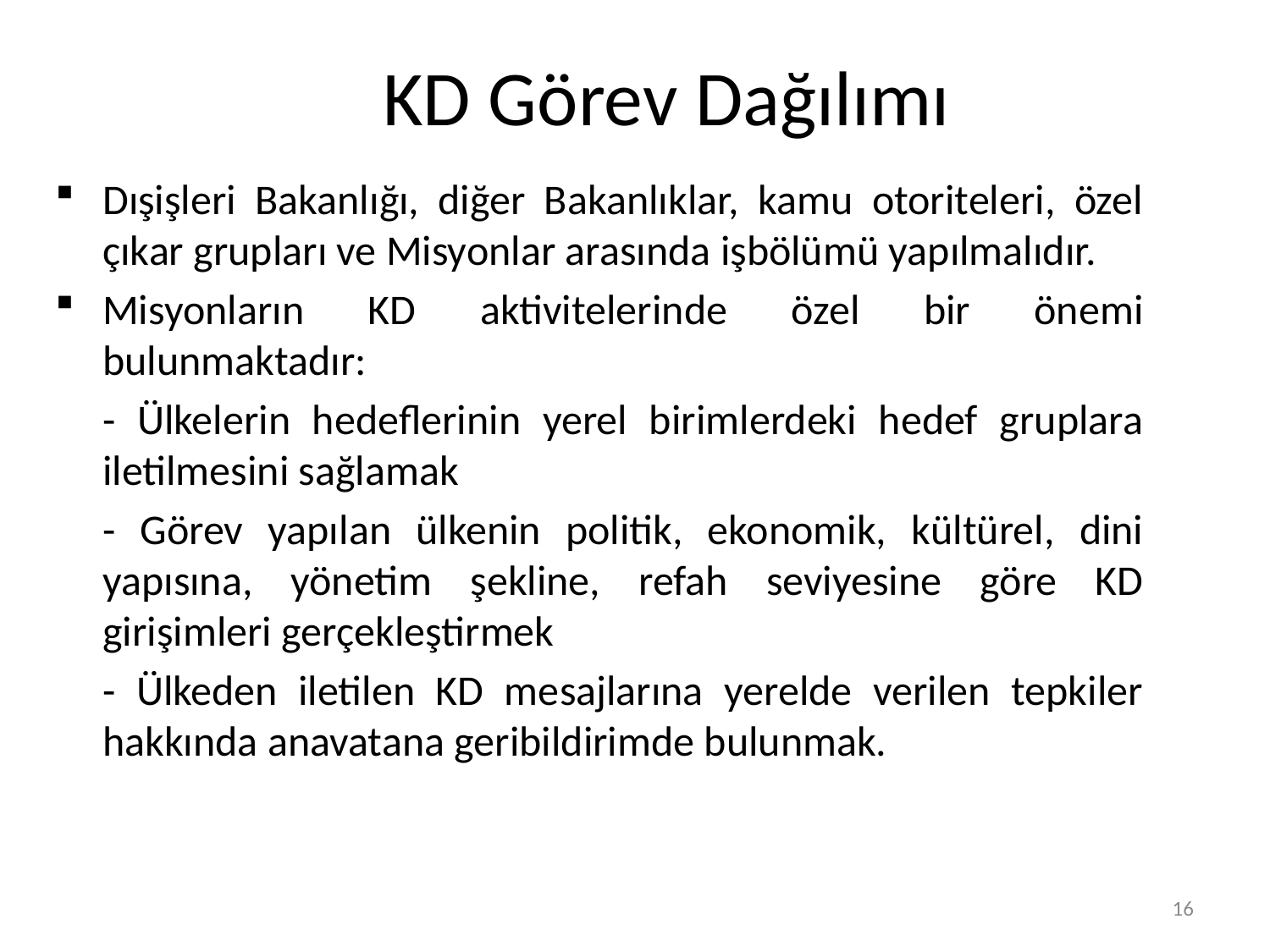

# KD Görev Dağılımı
Dışişleri Bakanlığı, diğer Bakanlıklar, kamu otoriteleri, özel çıkar grupları ve Misyonlar arasında işbölümü yapılmalıdır.
Misyonların KD aktivitelerinde özel bir önemi bulunmaktadır:
	- Ülkelerin hedeflerinin yerel birimlerdeki hedef gruplara iletilmesini sağlamak
	- Görev yapılan ülkenin politik, ekonomik, kültürel, dini yapısına, yönetim şekline, refah seviyesine göre KD girişimleri gerçekleştirmek
	- Ülkeden iletilen KD mesajlarına yerelde verilen tepkiler hakkında anavatana geribildirimde bulunmak.
16